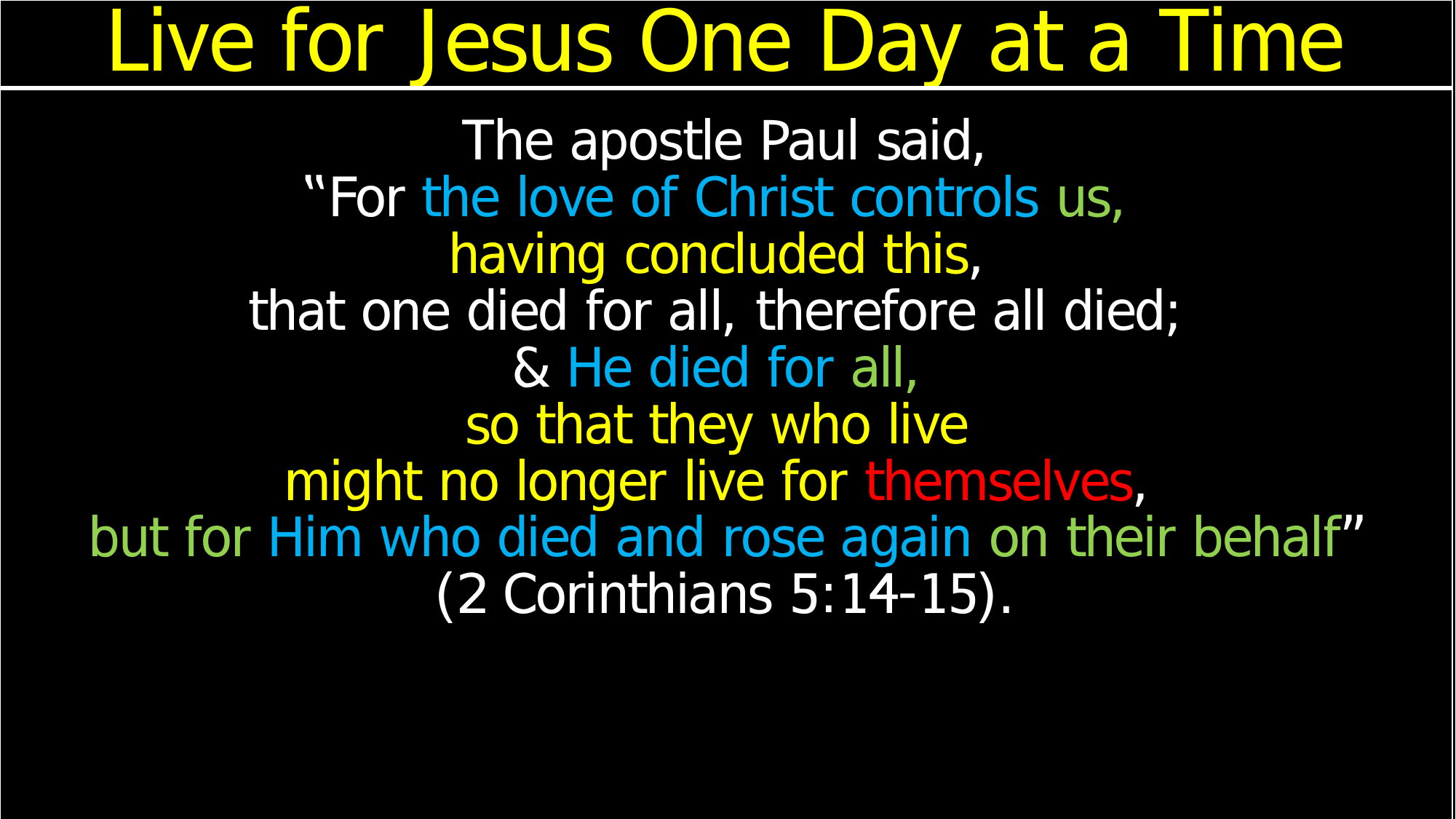

| Live for Jesus One Day at a Time |
| --- |
| The apostle Paul said, “For the love of Christ controls us, having concluded this, that one died for all, therefore all died; & He died for all, so that they who live might no longer live for themselves, but for Him who died and rose again on their behalf” (2 Corinthians 5:14-15). |
|  |